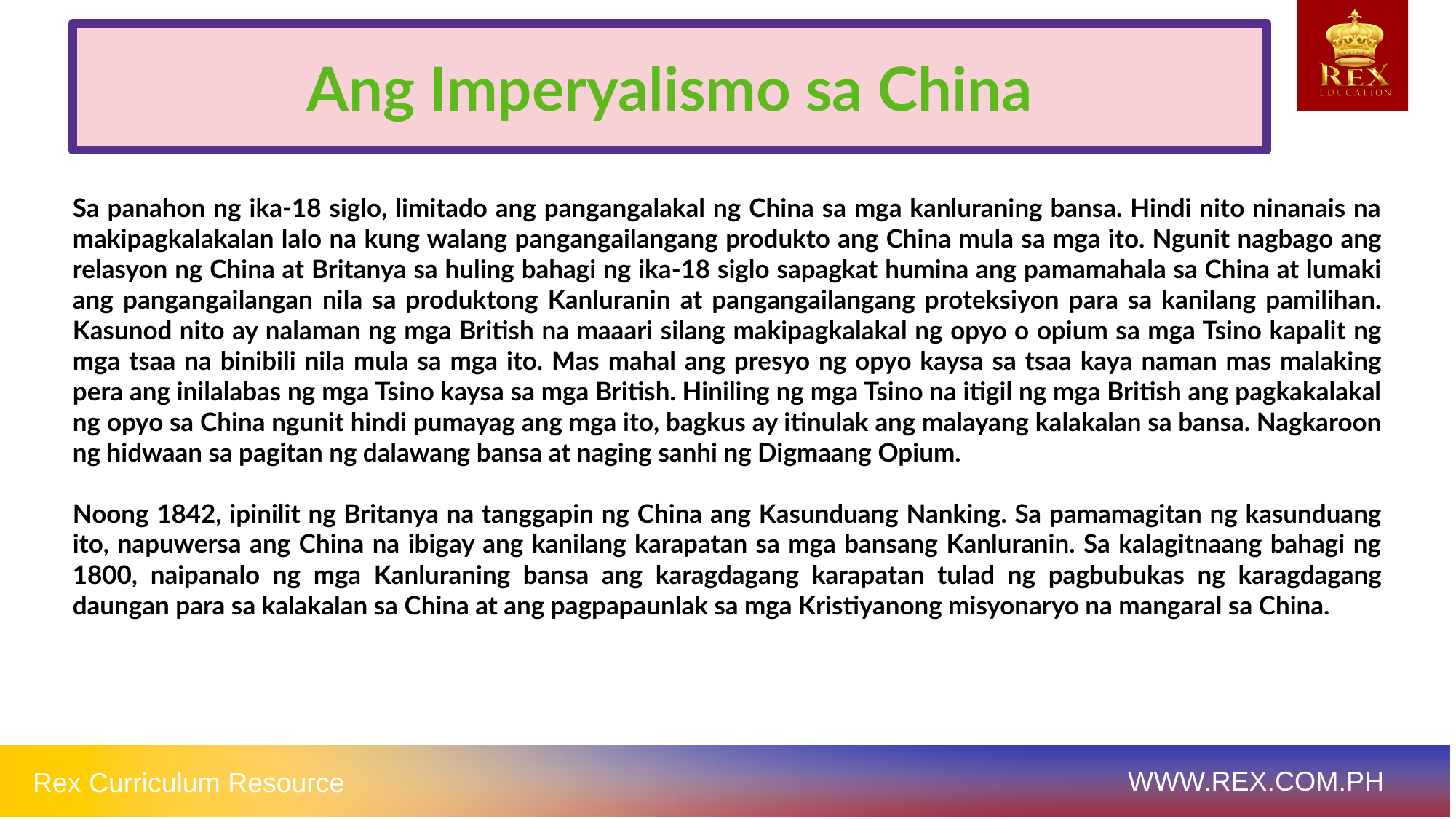

Ang Imperyalismo sa China
# Sa panahon ng ika-18 siglo, limitado ang pangangalakal ng China sa mga kanluraning bansa. Hindi nito ninanais na makipagkalakalan lalo na kung walang pangangailangang produkto ang China mula sa mga ito. Ngunit nagbago ang relasyon ng China at Britanya sa huling bahagi ng ika-18 siglo sapagkat humina ang pamamahala sa China at lumaki ang pangangailangan nila sa produktong Kanluranin at pangangailangang proteksiyon para sa kanilang pamilihan. Kasunod nito ay nalaman ng mga British na maaari silang makipagkalakal ng opyo o opium sa mga Tsino kapalit ng mga tsaa na binibili nila mula sa mga ito. Mas mahal ang presyo ng opyo kaysa sa tsaa kaya naman mas malaking pera ang inilalabas ng mga Tsino kaysa sa mga British. Hiniling ng mga Tsino na itigil ng mga British ang pagkakalakal ng opyo sa China ngunit hindi pumayag ang mga ito, bagkus ay itinulak ang malayang kalakalan sa bansa. Nagkaroon ng hidwaan sa pagitan ng dalawang bansa at naging sanhi ng Digmaang Opium.

Noong 1842, ipinilit ng Britanya na tanggapin ng China ang Kasunduang Nanking. Sa pamamagitan ng kasunduang ito, napuwersa ang China na ibigay ang kanilang karapatan sa mga bansang Kanluranin. Sa kalagitnaang bahagi ng 1800, naipanalo ng mga Kanluraning bansa ang karagdagang karapatan tulad ng pagbubukas ng karagdagang daungan para sa kalakalan sa China at ang pagpapaunlak sa mga Kristiyanong misyonaryo na mangaral sa China.